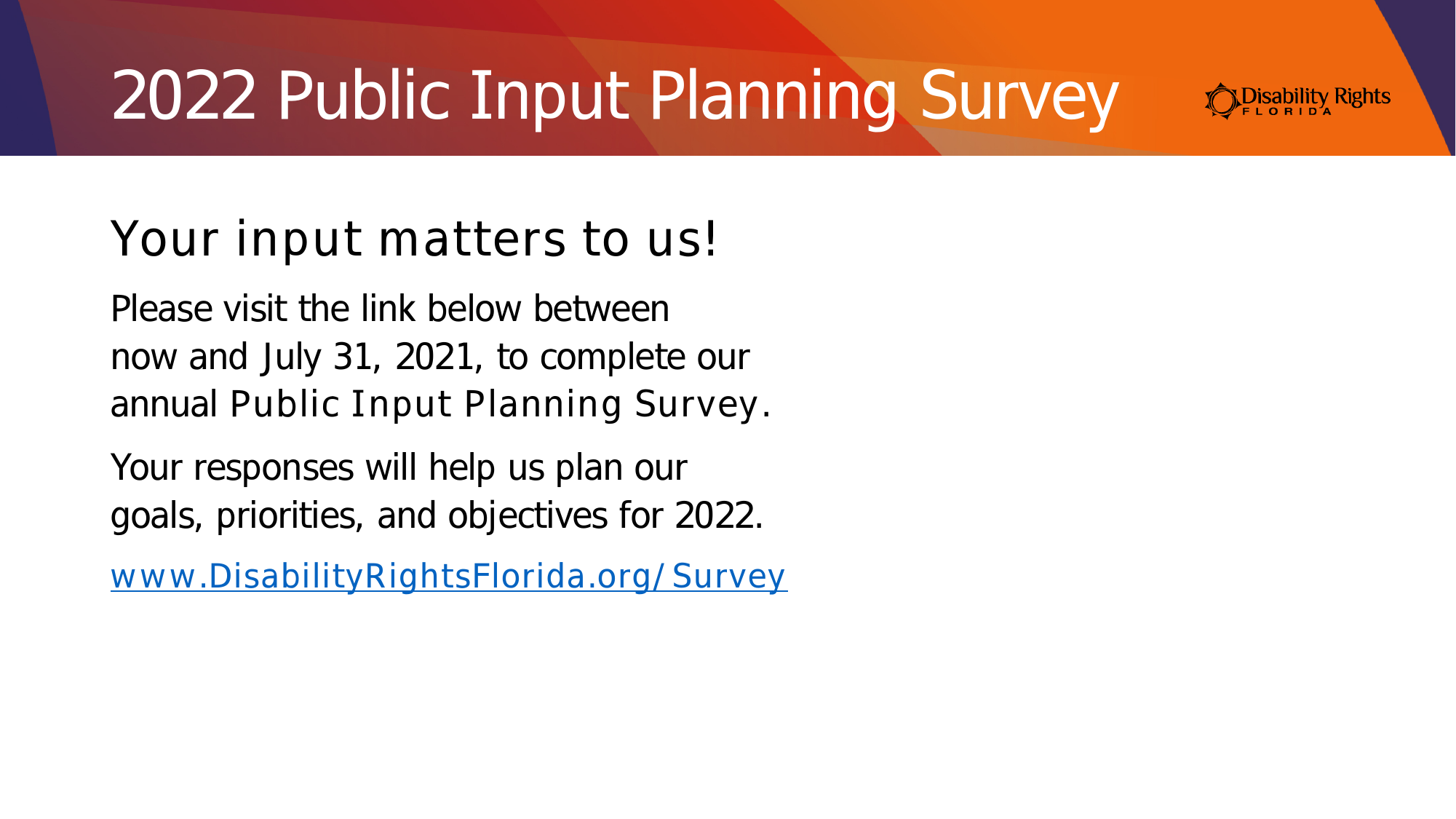

# 2022 Public Input Planning Survey
Your input matters to us!
Please visit the link below between
now and July 31, 2021, to complete our annual Public Input Planning Survey.
Your responses will help us plan our
goals, priorities, and objectives for 2022.
www.DisabilityRightsFlorida.org/Survey